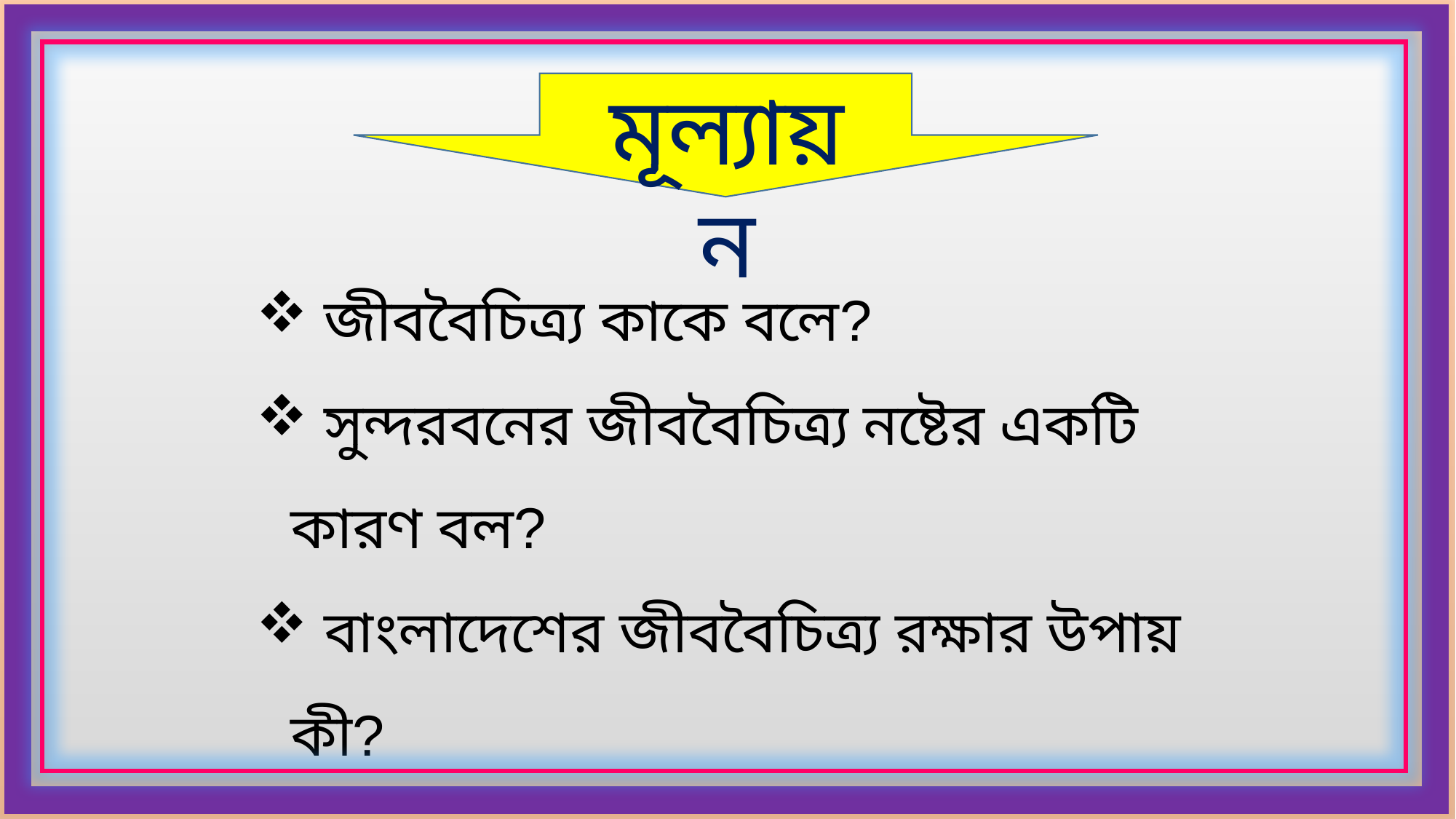

মূল্যায়ন
 জীববৈচিত্র্য কাকে বলে?
 সুন্দরবনের জীববৈচিত্র্য নষ্টের একটি কারণ বল?
 বাংলাদেশের জীববৈচিত্র্য রক্ষার উপায় কী?